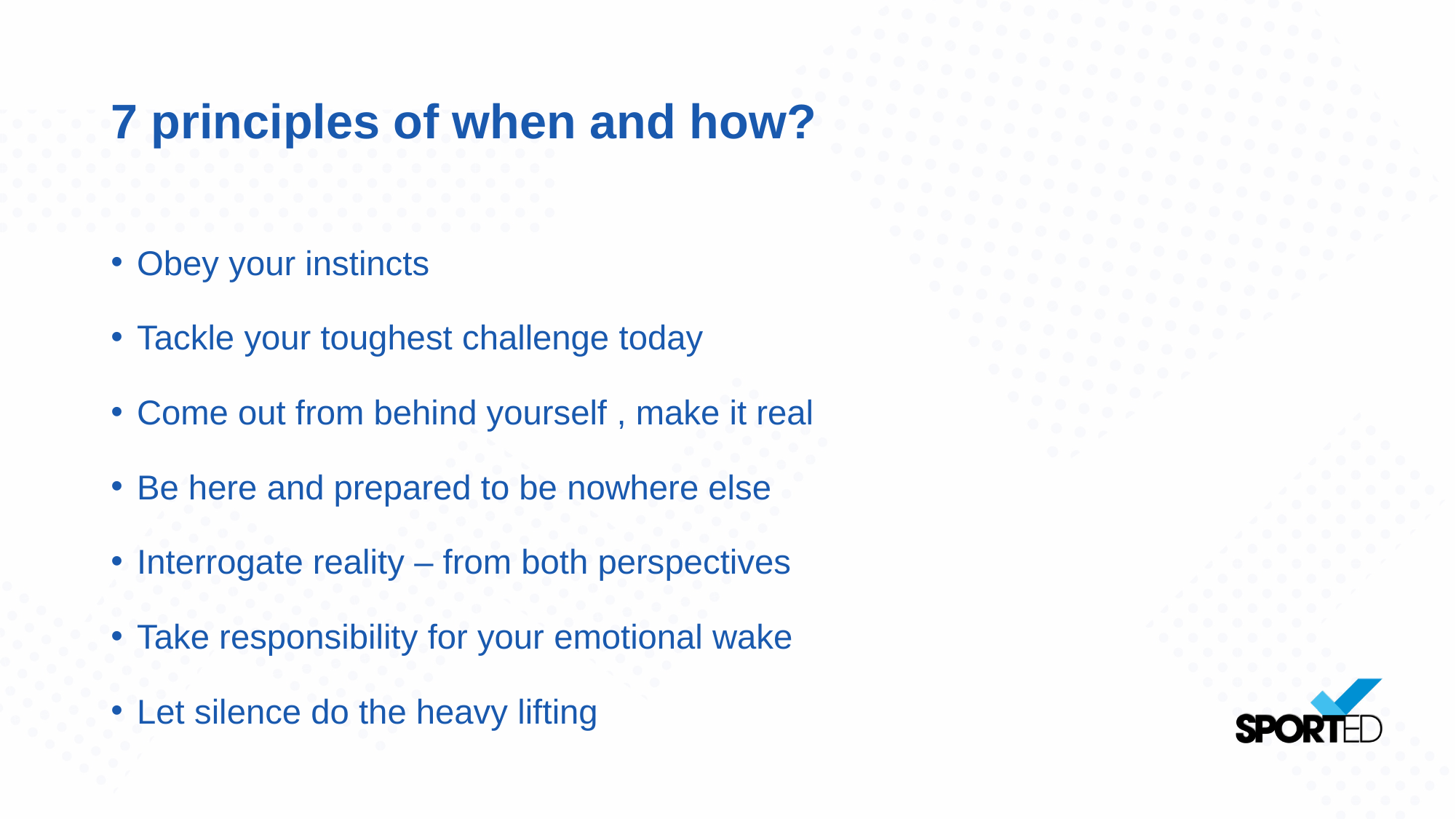

# 7 principles of when and how?
Obey your instincts
Tackle your toughest challenge today
Come out from behind yourself , make it real
Be here and prepared to be nowhere else
Interrogate reality – from both perspectives
Take responsibility for your emotional wake
Let silence do the heavy lifting